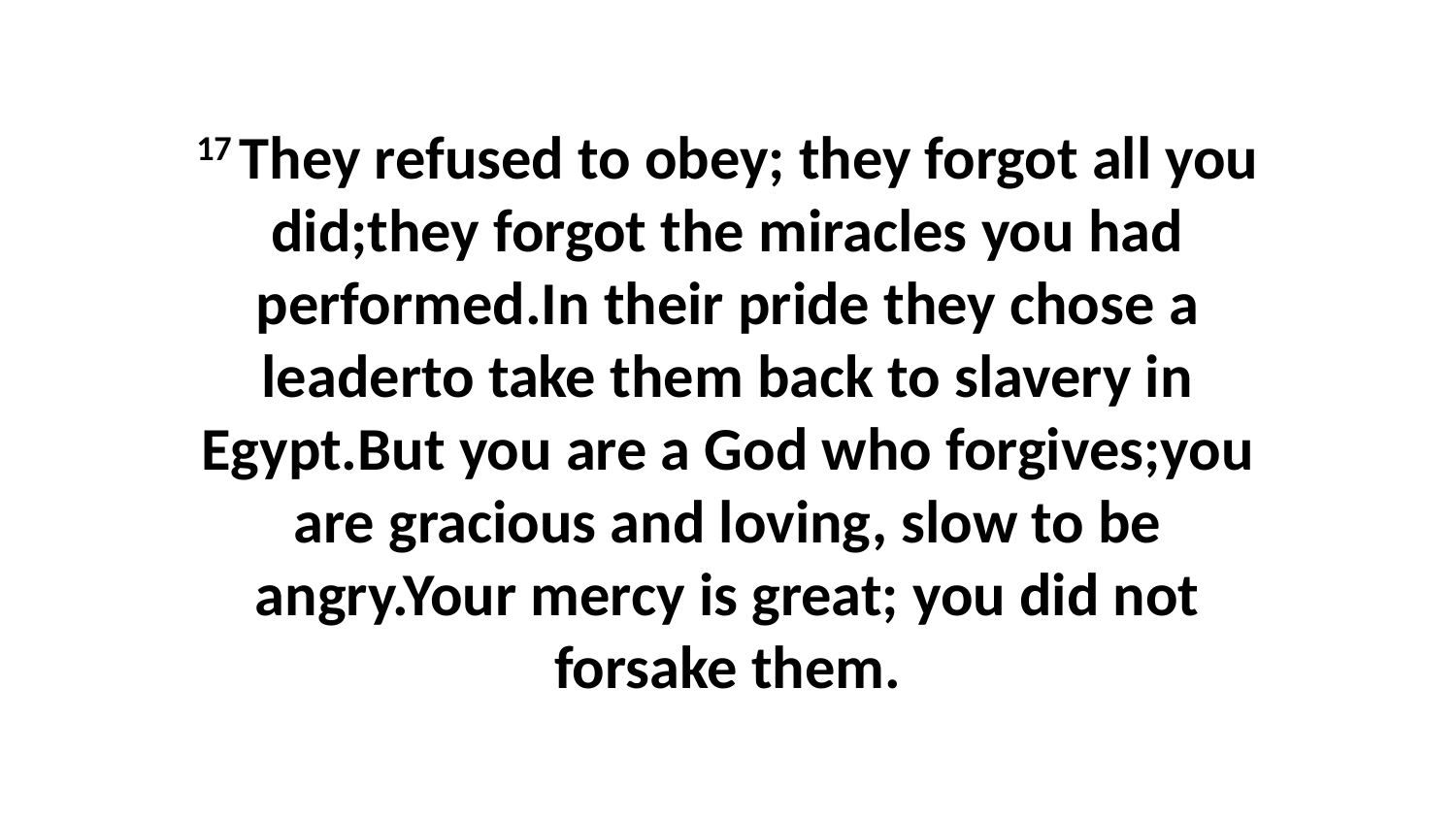

17 They refused to obey; they forgot all you did;they forgot the miracles you had performed.In their pride they chose a leaderto take them back to slavery in Egypt.But you are a God who forgives;you are gracious and loving, slow to be angry.Your mercy is great; you did not forsake them.